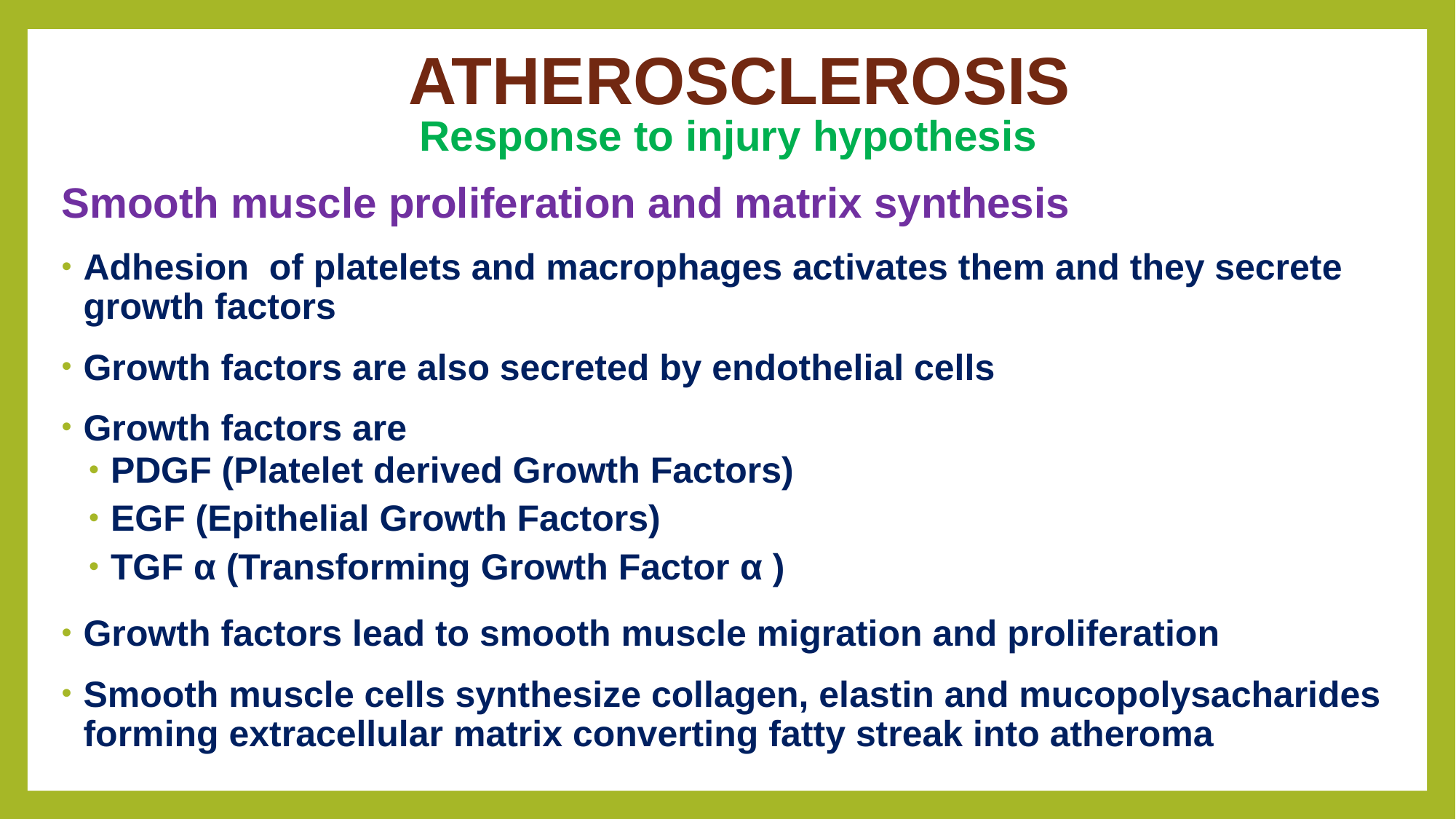

# ATHEROSCLEROSIS
Response to injury hypothesis
Smooth muscle proliferation and matrix synthesis
Adhesion  of platelets and macrophages activates them and they secrete growth factors
Growth factors are also secreted by endothelial cells
Growth factors are
PDGF (Platelet derived Growth Factors)
EGF (Epithelial Growth Factors)
TGF α (Transforming Growth Factor α )
Growth factors lead to smooth muscle migration and proliferation
Smooth muscle cells synthesize collagen, elastin and mucopolysacharides forming extracellular matrix converting fatty streak into atheroma